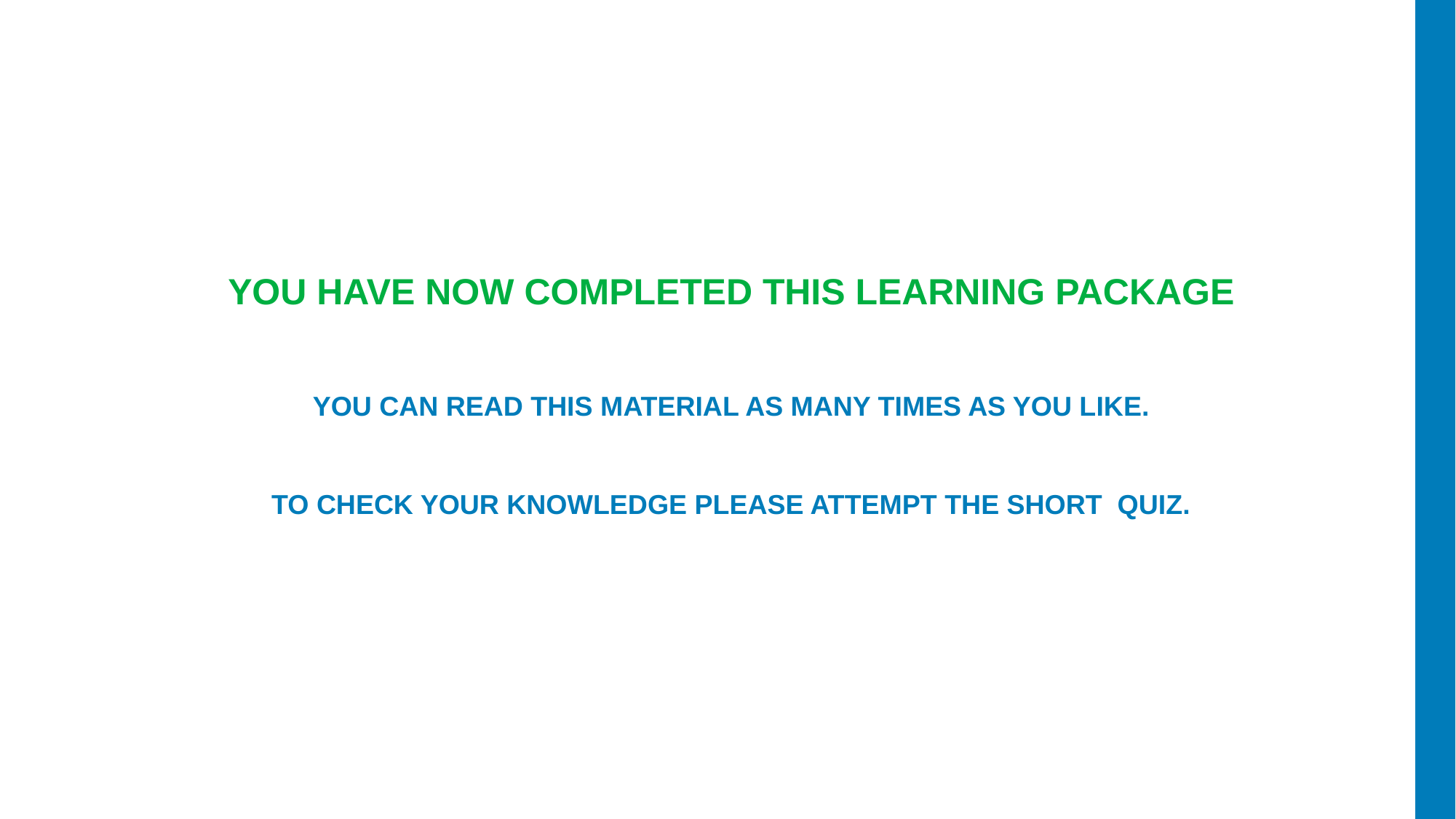

YOU HAVE NOW COMPLETED THIS LEARNING PACKAGE

YOU CAN READ THIS MATERIAL AS MANY TIMES AS YOU LIKE.

TO CHECK YOUR KNOWLEDGE PLEASE ATTEMPT THE SHORT  QUIZ.